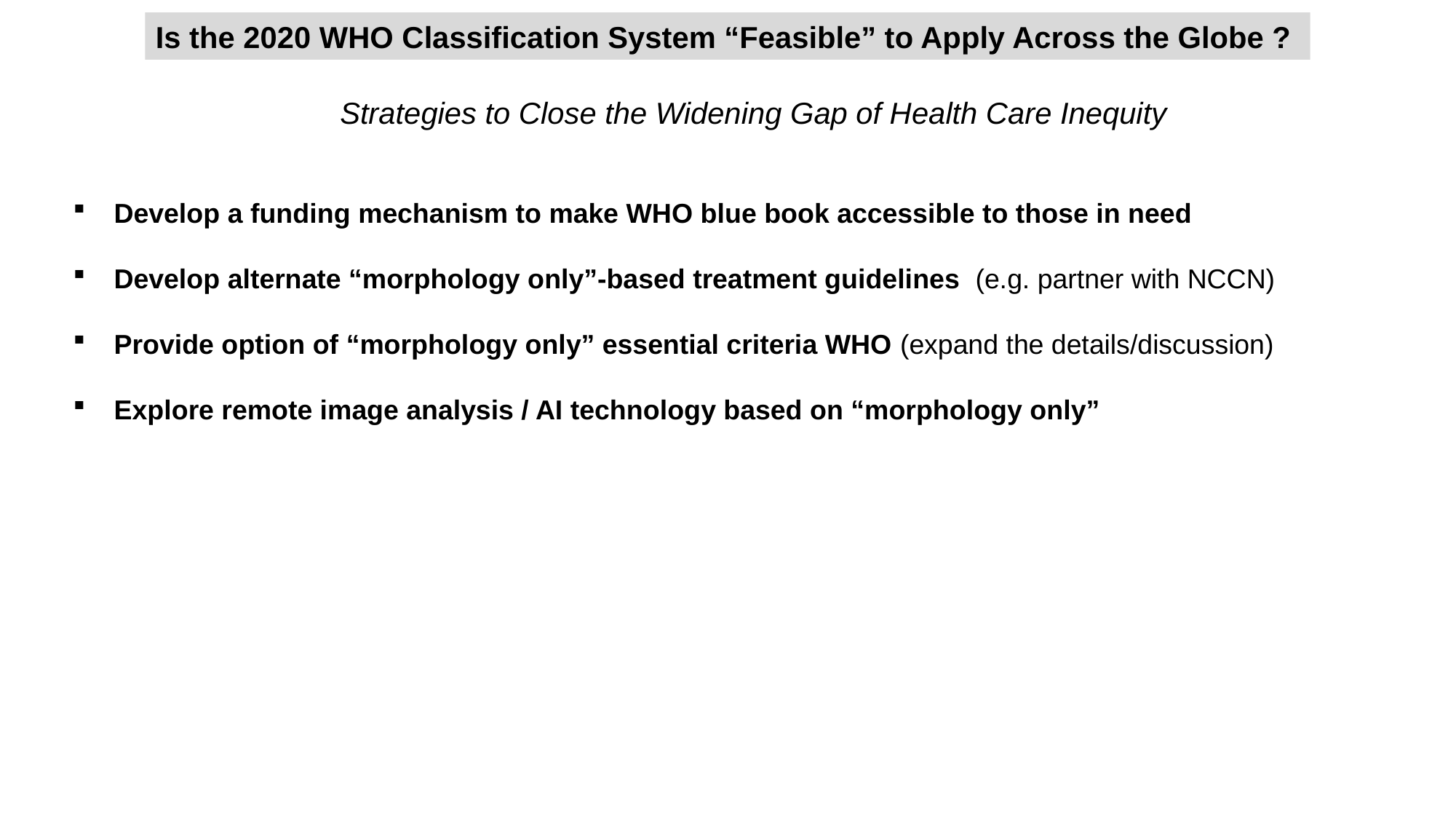

Is the 2020 WHO Classification System “Feasible” to Apply Across the Globe ?
Strategies to Close the Widening Gap of Health Care Inequity
Develop a funding mechanism to make WHO blue book accessible to those in need

Develop alternate “morphology only”-based treatment guidelines  (e.g. partner with NCCN)

Provide option of “morphology only” essential criteria WHO (expand the details/discussion)

Explore remote image analysis / AI technology based on “morphology only”